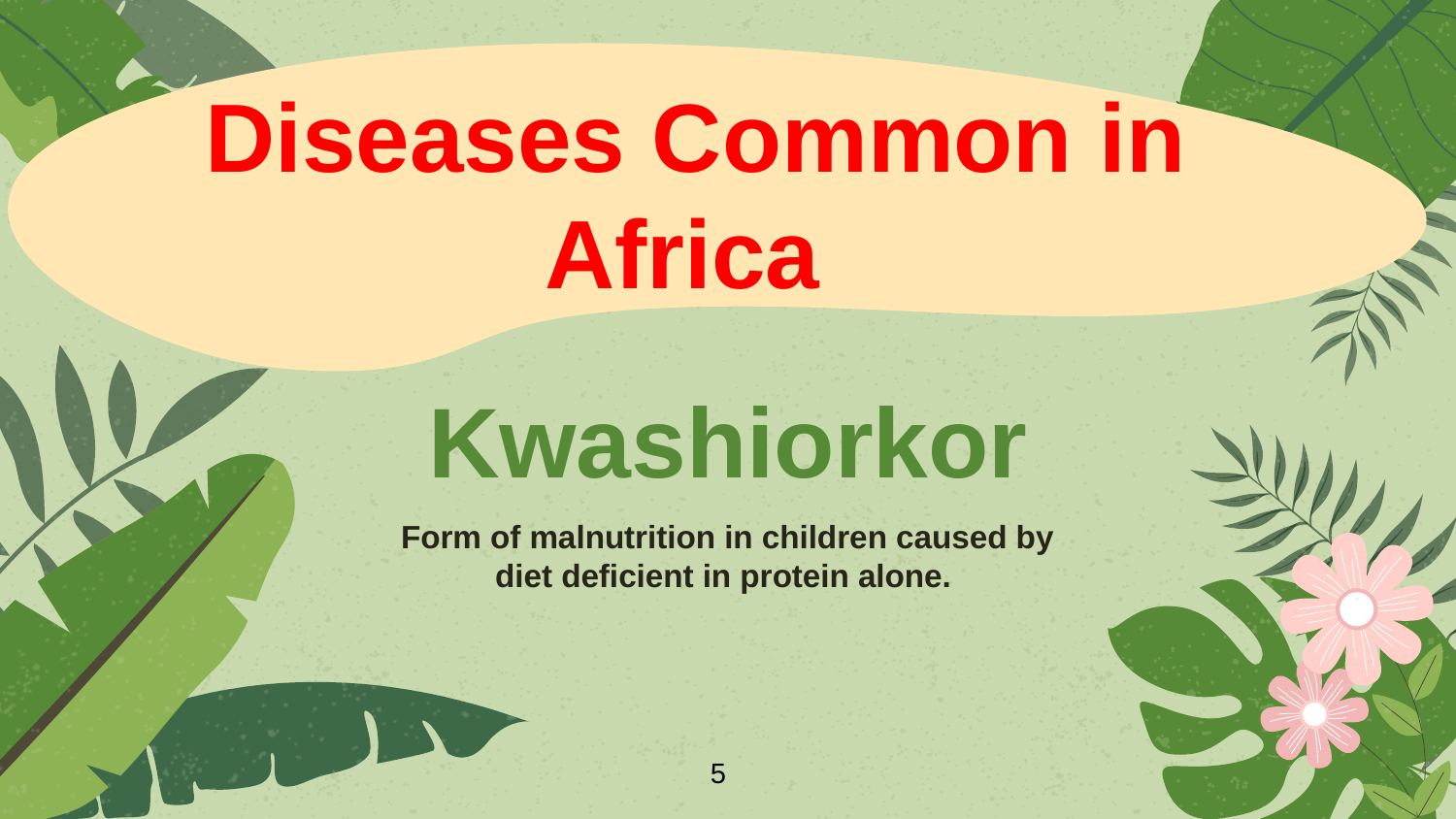

Diseases Common in Africa
# Kwashiorkor
Form of malnutrition in children caused by diet deficient in protein alone.
5